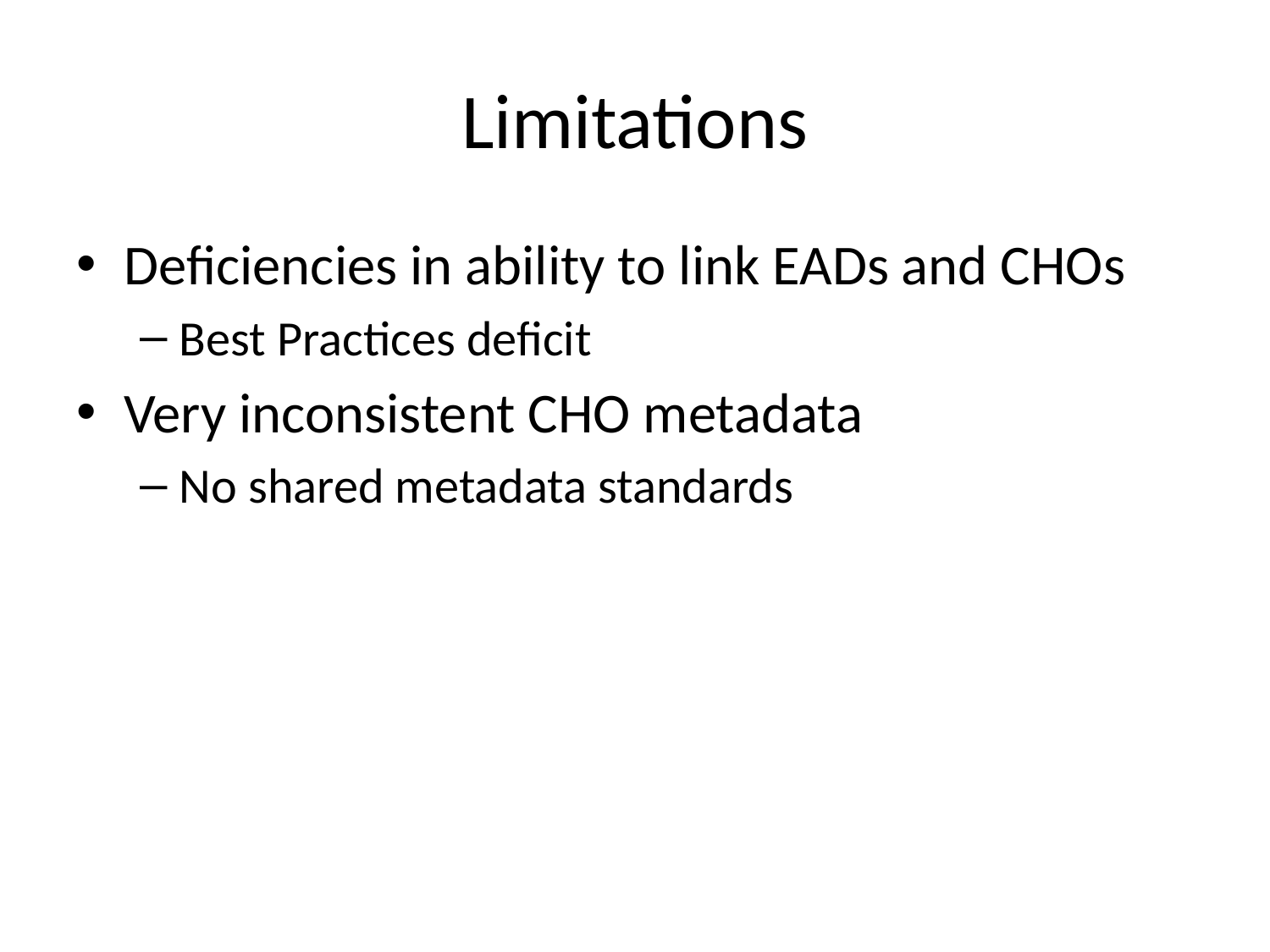

# Limitations
Deficiencies in ability to link EADs and CHOs
Best Practices deficit
Very inconsistent CHO metadata
No shared metadata standards